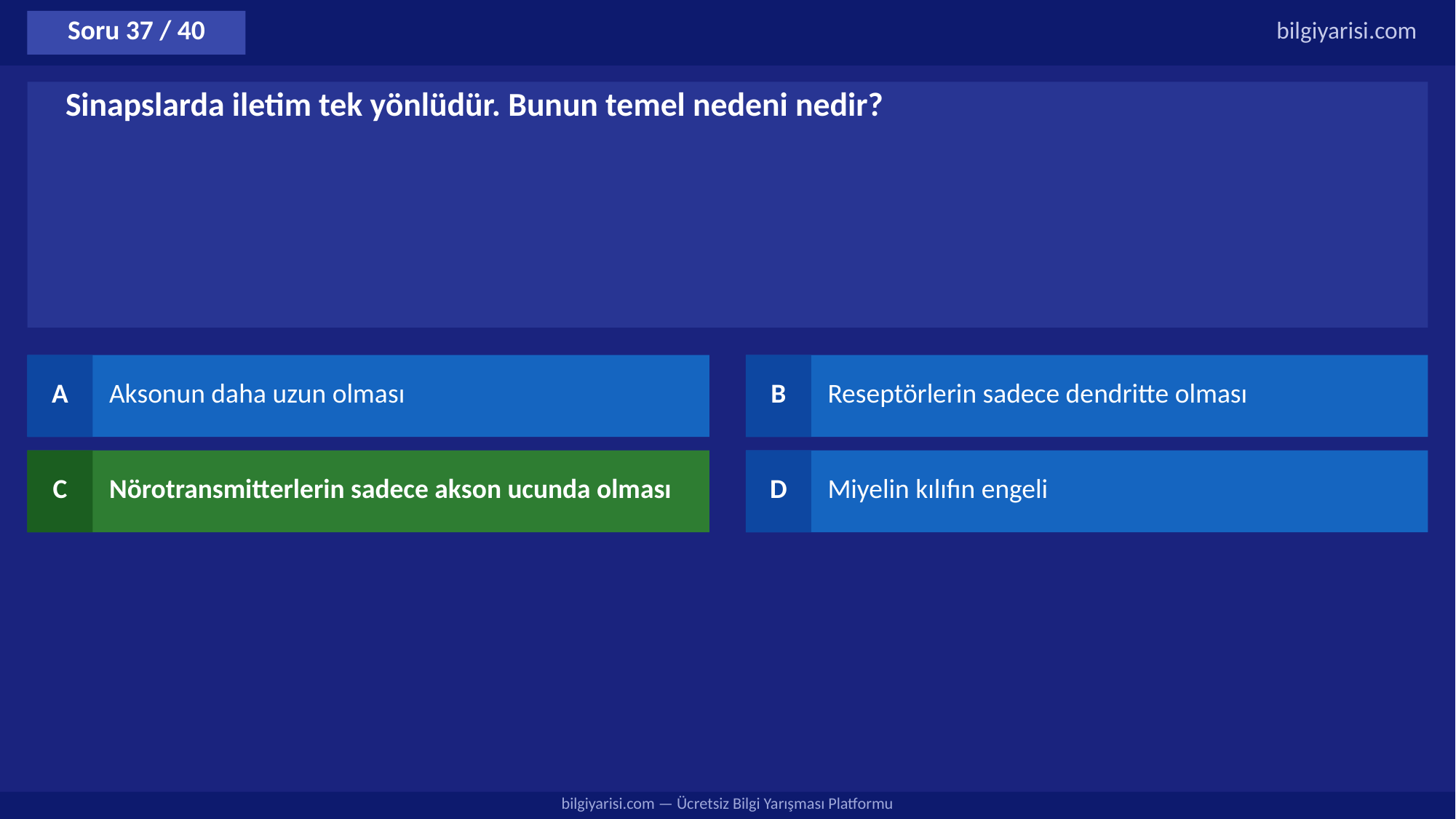

Soru 37 / 40
bilgiyarisi.com

Sinapslarda iletim tek yönlüdür. Bunun temel nedeni nedir?

A
Aksonun daha uzun olması

B
Reseptörlerin sadece dendritte olması

C
Nörotransmitterlerin sadece akson ucunda olması

D
Miyelin kılıfın engeli
bilgiyarisi.com — Ücretsiz Bilgi Yarışması Platformu